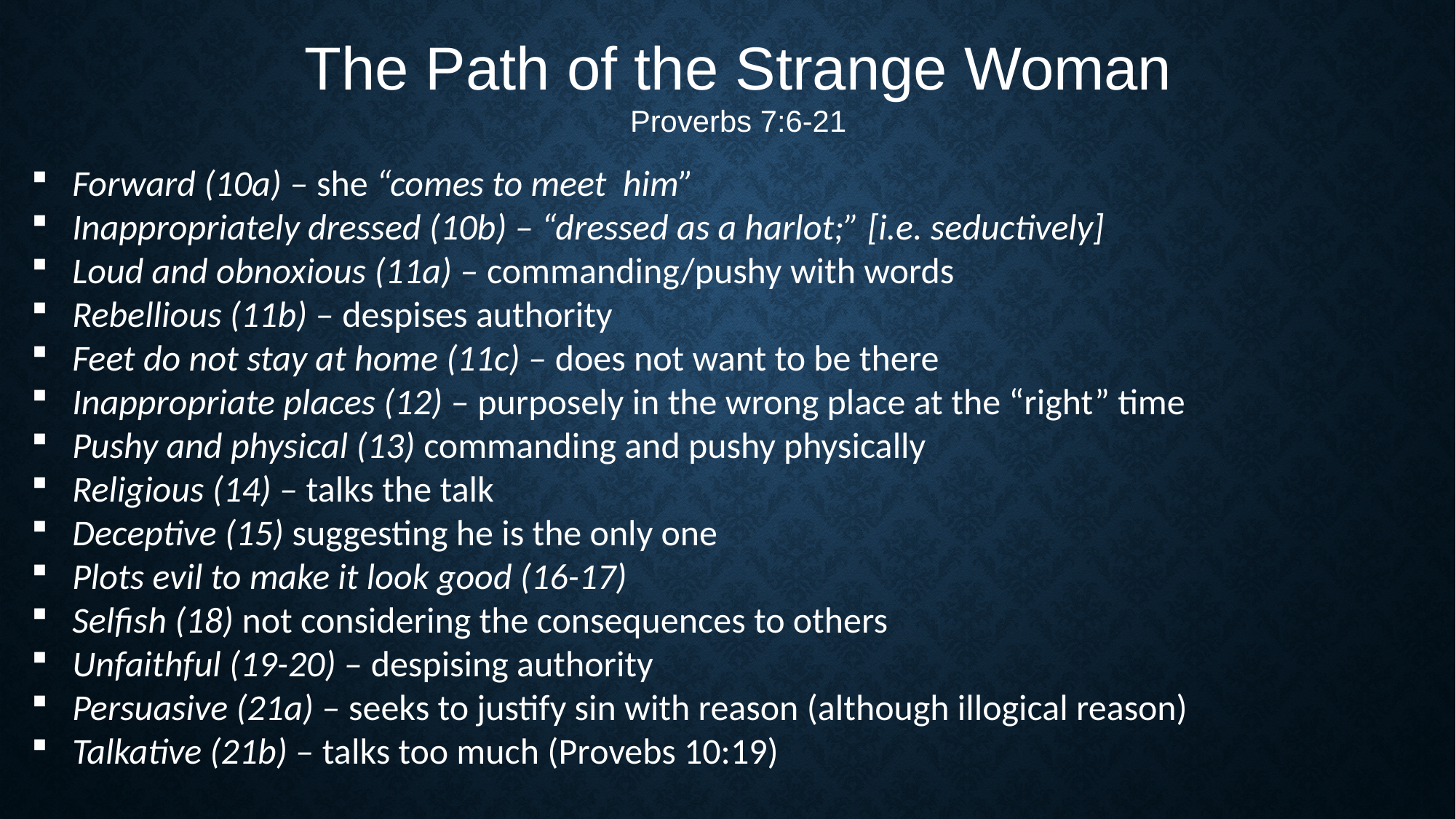

The Path of the Strange Woman
Proverbs 7:6-21
Forward (10a) – she “comes to meet  him”
Inappropriately dressed (10b) – “dressed as a harlot;” [i.e. seductively]
Loud and obnoxious (11a) – commanding/pushy with words
Rebellious (11b) – despises authority
Feet do not stay at home (11c) – does not want to be there
Inappropriate places (12) – purposely in the wrong place at the “right” time
Pushy and physical (13) commanding and pushy physically
Religious (14) – talks the talk
Deceptive (15) suggesting he is the only one
Plots evil to make it look good (16-17)
Selfish (18) not considering the consequences to others
Unfaithful (19-20) – despising authority
Persuasive (21a) – seeks to justify sin with reason (although illogical reason)
Talkative (21b) – talks too much (Provebs 10:19)